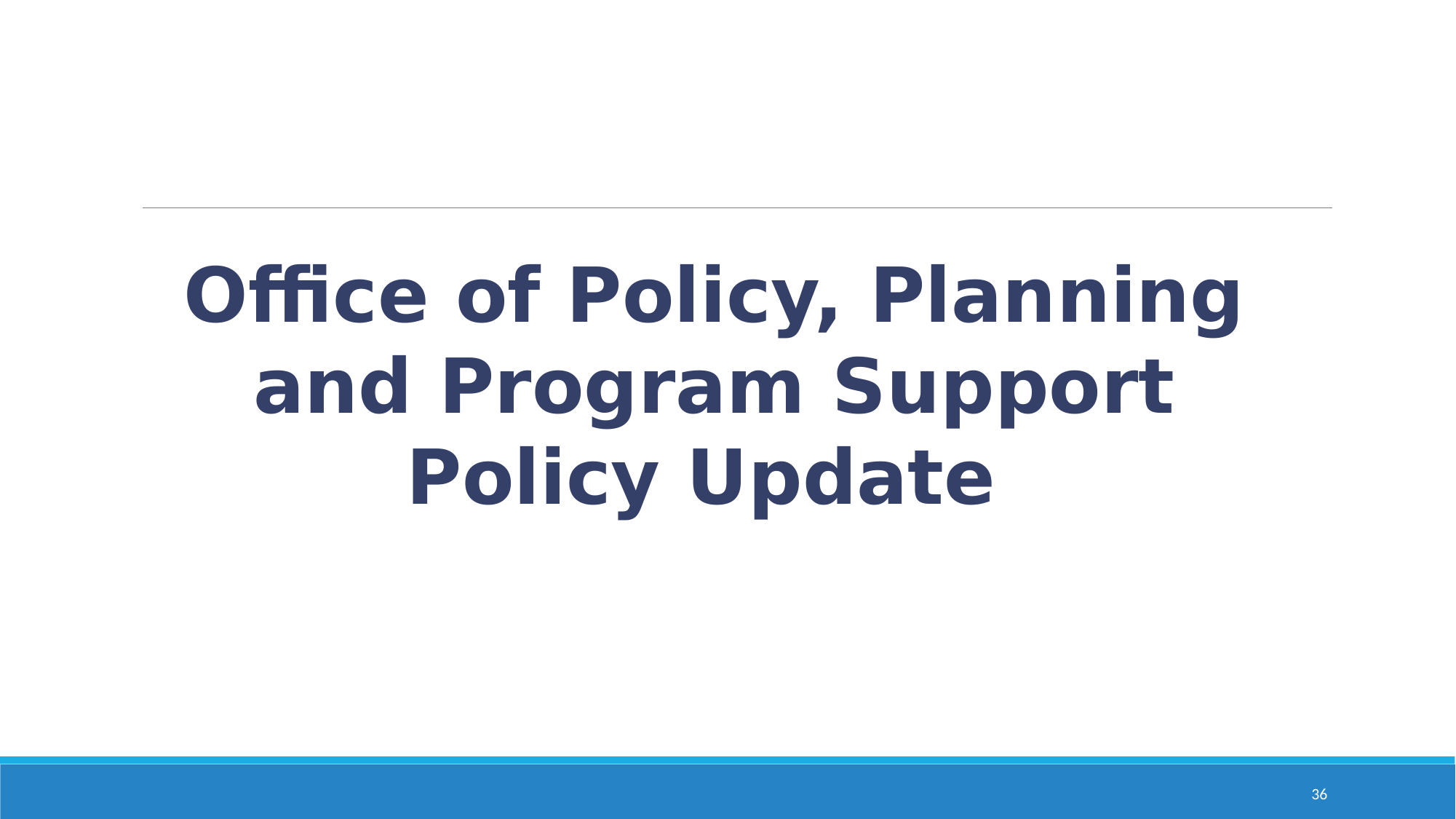

Office of Policy, Planning and Program Support
Policy Update
36